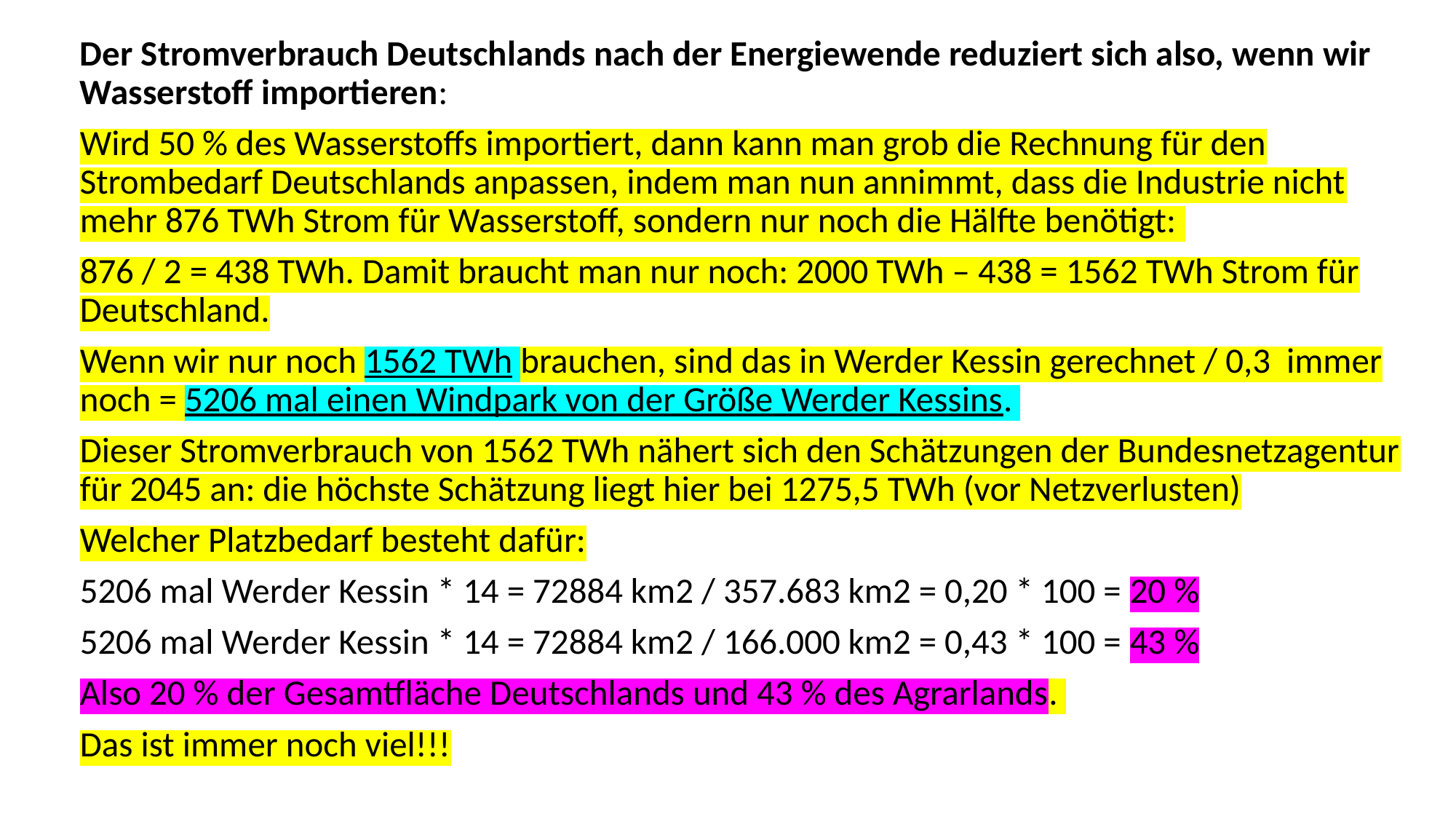

Der Stromverbrauch Deutschlands nach der Energiewende reduziert sich also, wenn wir Wasserstoff importieren:
Wird 50 % des Wasserstoffs importiert, dann kann man grob die Rechnung für den Strombedarf Deutschlands anpassen, indem man nun annimmt, dass die Industrie nicht mehr 876 TWh Strom für Wasserstoff, sondern nur noch die Hälfte benötigt:
876 / 2 = 438 TWh. Damit braucht man nur noch: 2000 TWh – 438 = 1562 TWh Strom für Deutschland.
Wenn wir nur noch 1562 TWh brauchen, sind das in Werder Kessin gerechnet / 0,3  immer noch = 5206 mal einen Windpark von der Größe Werder Kessins.
Dieser Stromverbrauch von 1562 TWh nähert sich den Schätzungen der Bundesnetzagentur für 2045 an: die höchste Schätzung liegt hier bei 1275,5 TWh (vor Netzverlusten)
Welcher Platzbedarf besteht dafür:
5206 mal Werder Kessin * 14 = 72884 km2 / 357.683 km2 = 0,20 * 100 = 20 %
5206 mal Werder Kessin * 14 = 72884 km2 / 166.000 km2 = 0,43 * 100 = 43 %
Also 20 % der Gesamtfläche Deutschlands und 43 % des Agrarlands.
Das ist immer noch viel!!!